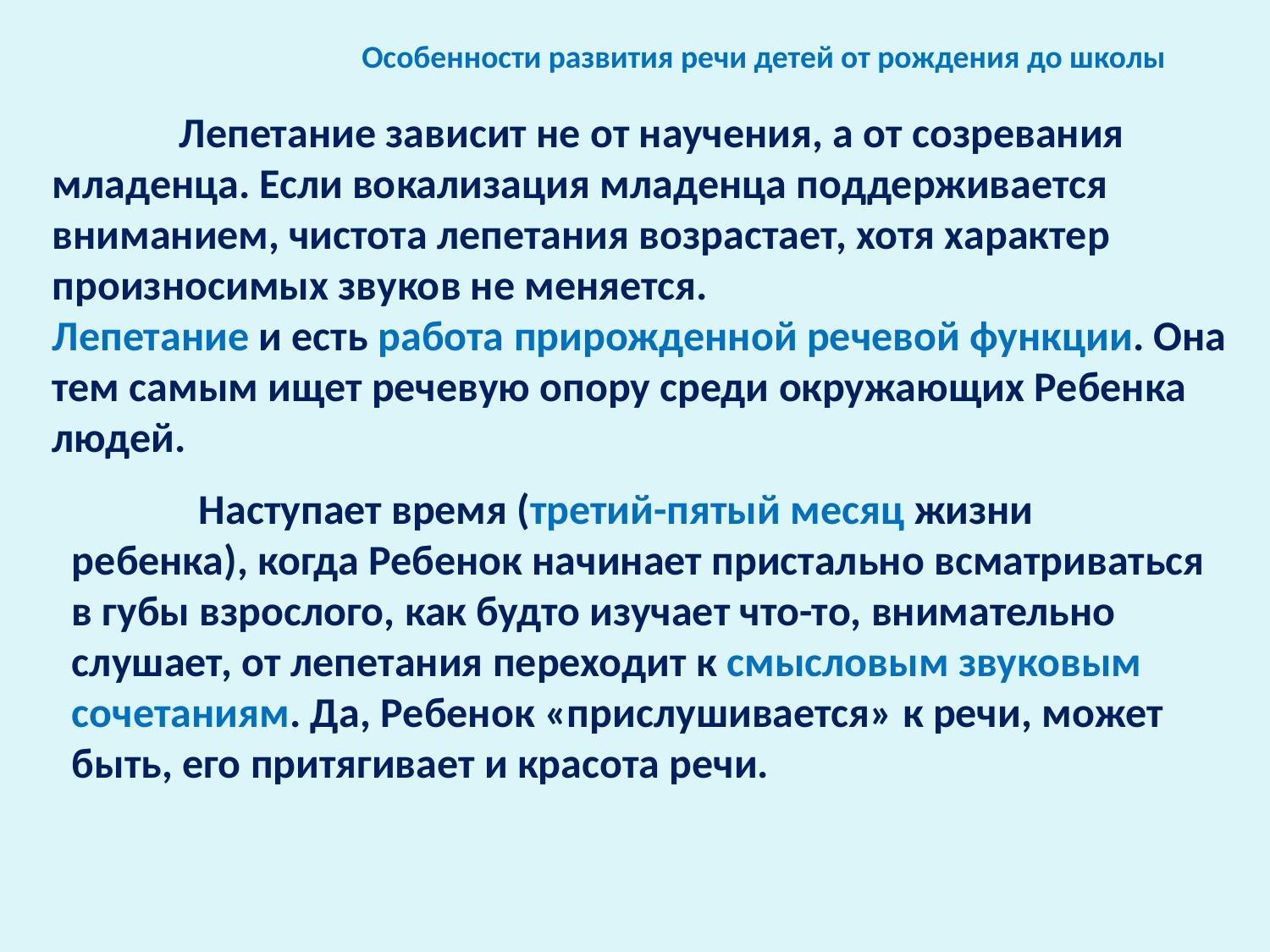

Особенности развития речи детей от рождения до школы
	Лепетание зависит не от научения, а от созревания младенца. Если вокализация младенца поддерживается вниманием, чистота лепетания возрастает, хотя характер произносимых звуков не меняется.
Лепетание и есть работа прирожденной речевой функции. Она тем самым ищет речевую опору среди окружающих Ребенка людей.
	Наступает время (третий-пятый месяц жизни ребенка), когда Ребенок начинает пристально всматриваться в губы взрослого, как будто изучает что-то, внимательно слушает, от лепетания переходит к смысловым звуковым сочетаниям. Да, Ребенок «прислушивается» к речи, может быть, его притягивает и красота речи.